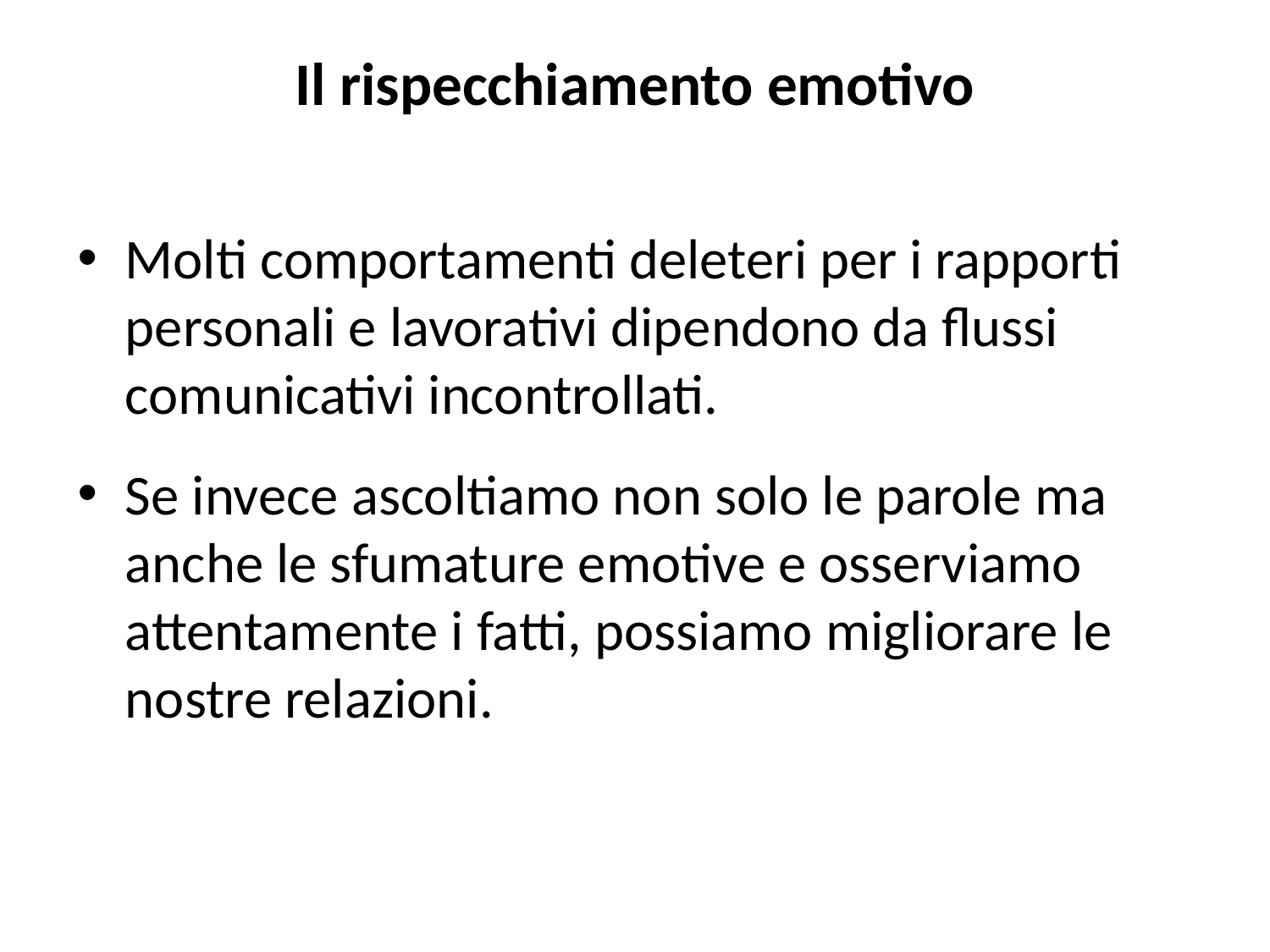

# Il rispecchiamento emotivo
Molti comportamenti deleteri per i rapporti personali e lavorativi dipendono da flussi comunicativi incontrollati.
Se invece ascoltiamo non solo le parole ma anche le sfumature emotive e osserviamo attentamente i fatti, possiamo migliorare le nostre relazioni.